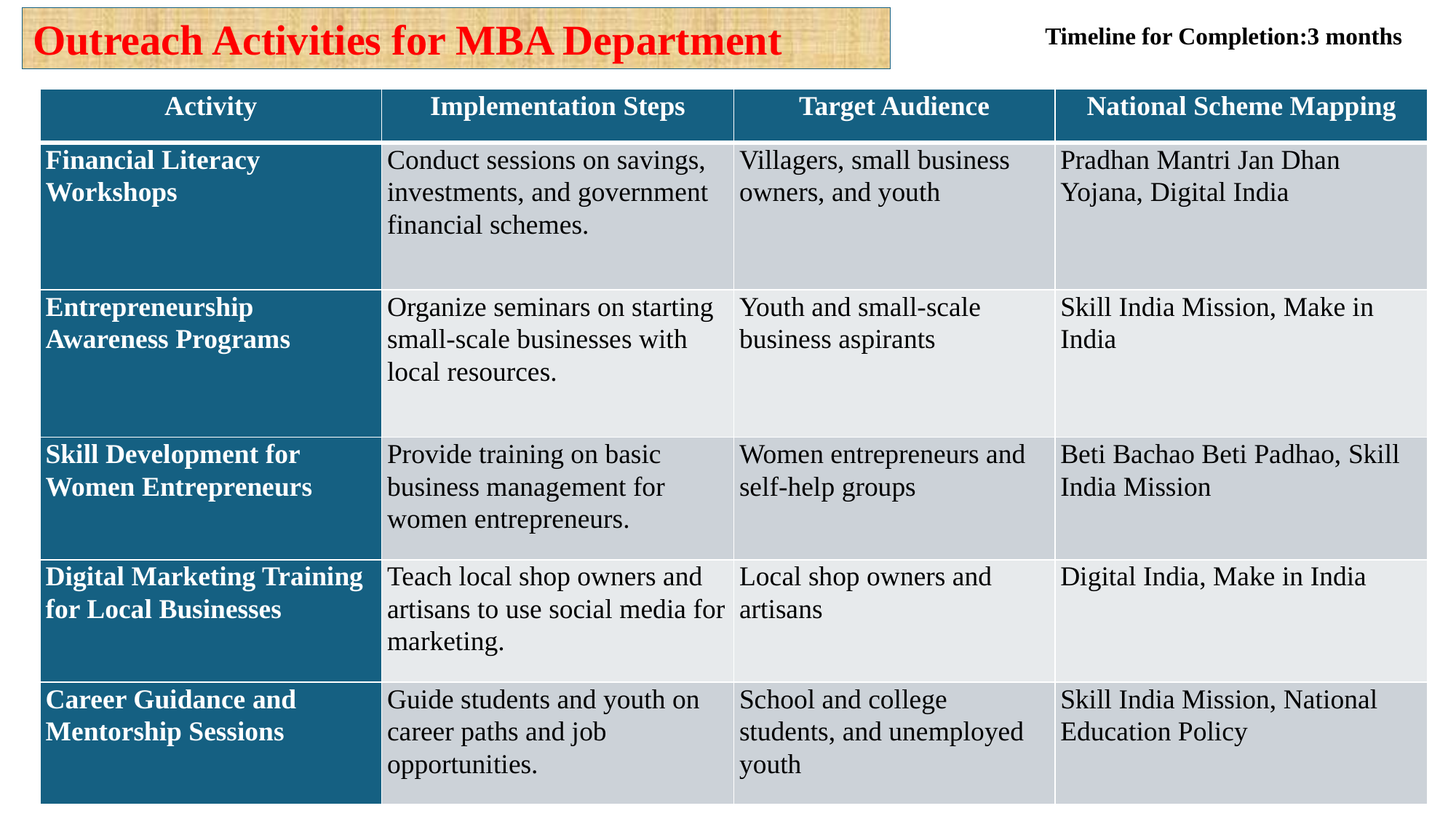

Outreach Activities for MBA Department
Timeline for Completion:3 months
| Activity | Implementation Steps | Target Audience | National Scheme Mapping |
| --- | --- | --- | --- |
| Financial Literacy Workshops | Conduct sessions on savings, investments, and government financial schemes. | Villagers, small business owners, and youth | Pradhan Mantri Jan Dhan Yojana, Digital India |
| Entrepreneurship Awareness Programs | Organize seminars on starting small-scale businesses with local resources. | Youth and small-scale business aspirants | Skill India Mission, Make in India |
| Skill Development for Women Entrepreneurs | Provide training on basic business management for women entrepreneurs. | Women entrepreneurs and self-help groups | Beti Bachao Beti Padhao, Skill India Mission |
| Digital Marketing Training for Local Businesses | Teach local shop owners and artisans to use social media for marketing. | Local shop owners and artisans | Digital India, Make in India |
| Career Guidance and Mentorship Sessions | Guide students and youth on career paths and job opportunities. | School and college students, and unemployed youth | Skill India Mission, National Education Policy |